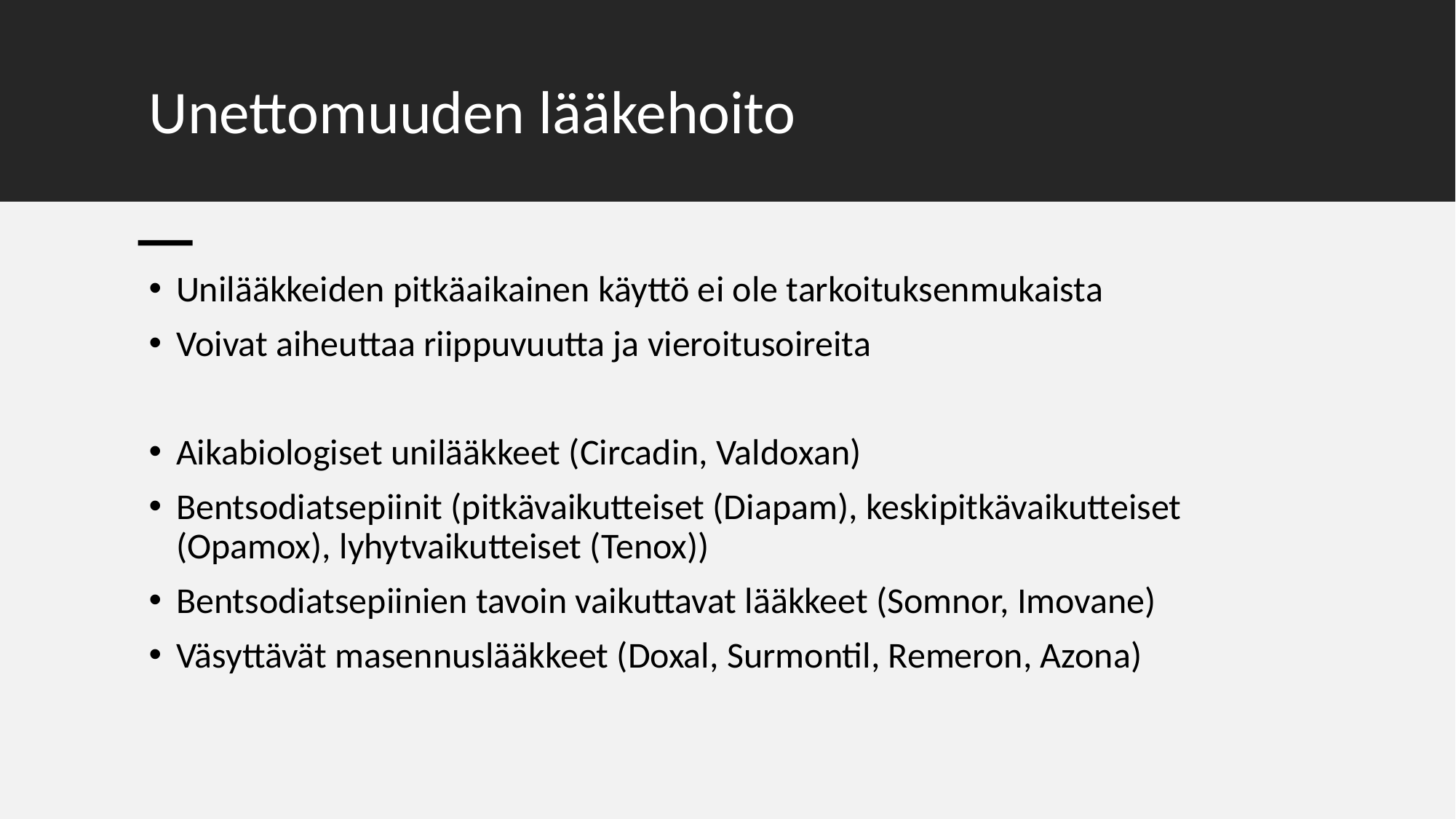

# Unettomuuden lääkehoito

Unilääkkeiden pitkäaikainen käyttö ei ole tarkoituksenmukaista
Voivat aiheuttaa riippuvuutta ja vieroitusoireita

Aikabiologiset unilääkkeet (Circadin, Valdoxan)
Bentsodiatsepiinit (pitkävaikutteiset (Diapam), keskipitkävaikutteiset (Opamox), lyhytvaikutteiset (Tenox))
Bentsodiatsepiinien tavoin vaikuttavat lääkkeet (Somnor, Imovane)
Väsyttävät masennuslääkkeet (Doxal, Surmontil, Remeron, Azona)